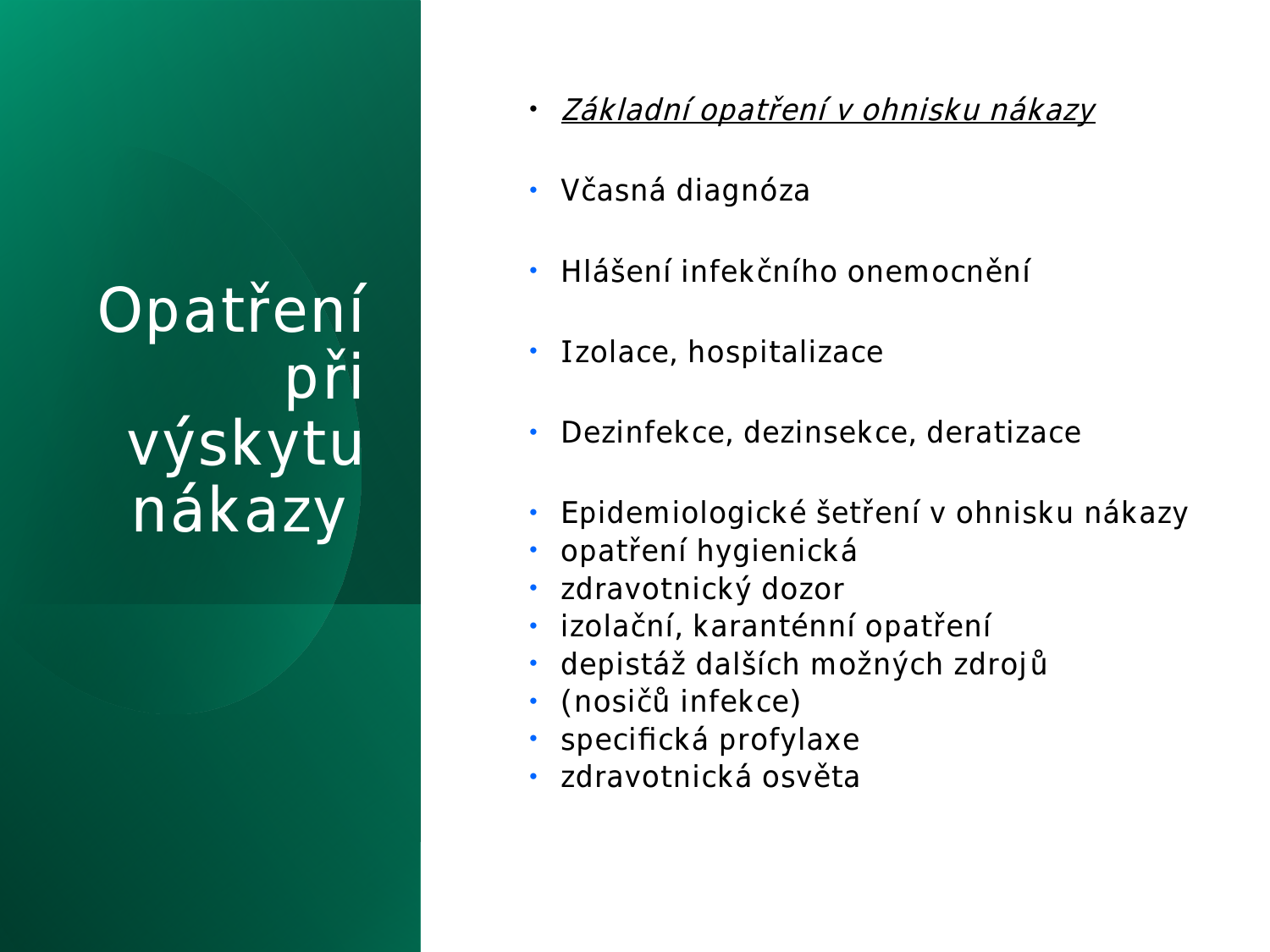

Základní opatření v ohnisku nákazy

Včasná diagnóza

Hlášení infekčního onemocnění

Izolace, hospitalizace

Dezinfekce, dezinsekce, deratizace

Epidemiologické šetření v ohnisku nákazy
opatření hygienická
zdravotnický dozor
izolační, karanténní opatření
depistáž dalších možných zdrojů
(nosičů infekce)
specifická profylaxe
zdravotnická osvěta

Opatření při výskytu nákazy